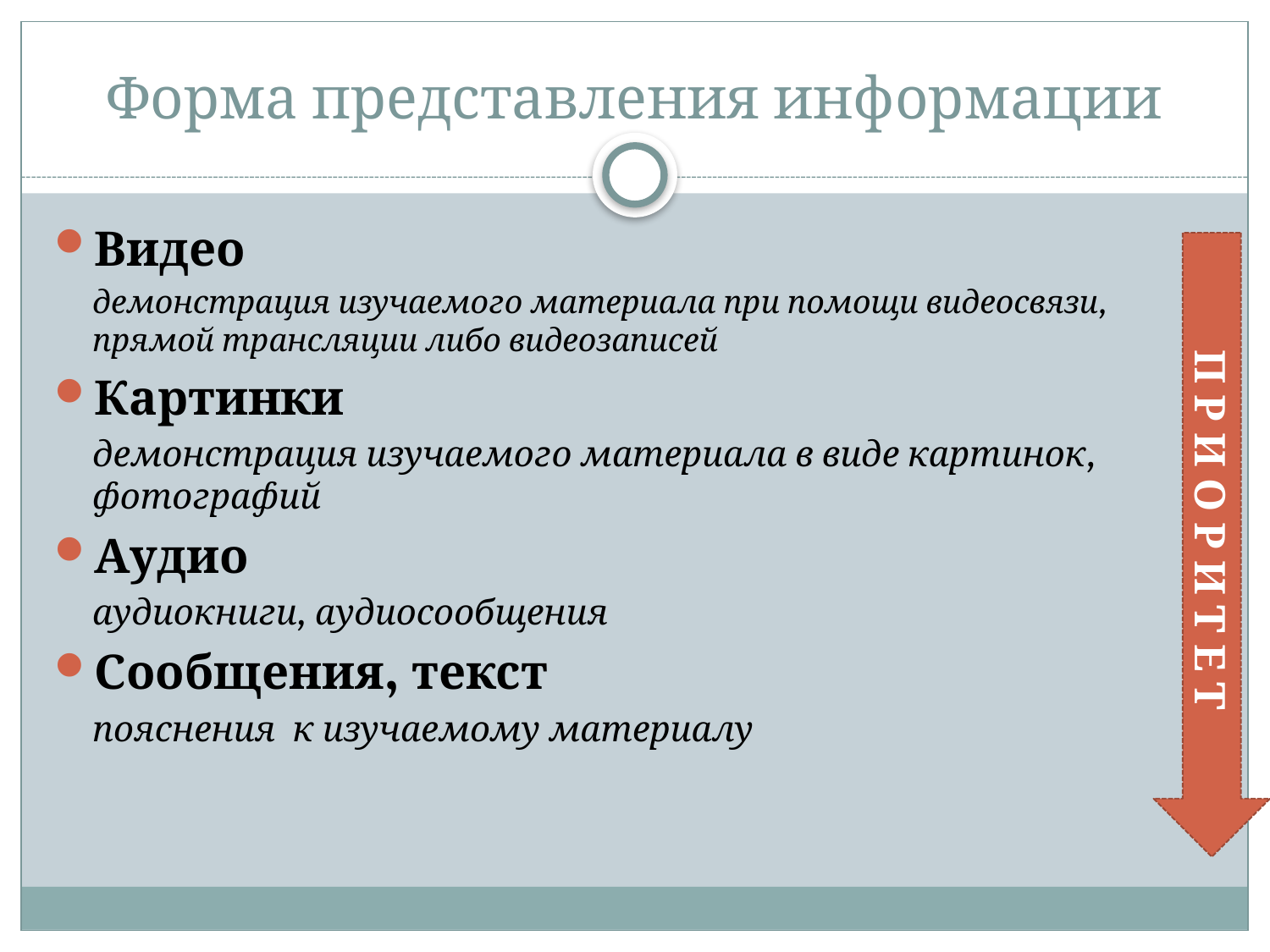

# Форма представления информации
Видео
демонстрация изучаемого материала при помощи видеосвязи, прямой трансляции либо видеозаписей
Картинки
демонстрация изучаемого материала в виде картинок, фотографий
Аудио
аудиокниги, аудиосообщения
Сообщения, текст
пояснения  к изучаемому материалу
П Р И О Р И Т Е Т